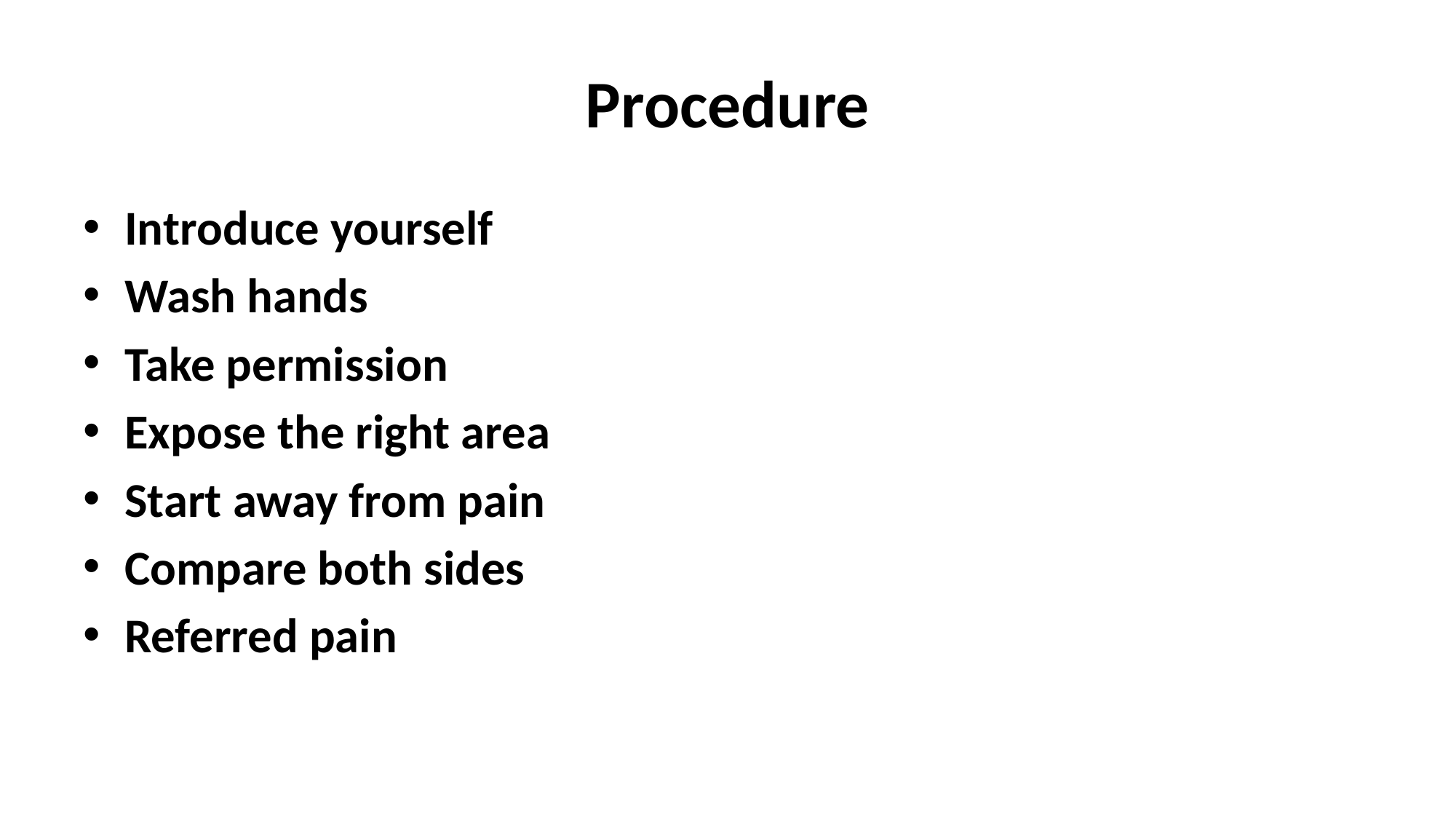

# Procedure
Introduce yourself
Wash hands
Take permission
Expose the right area
Start away from pain
Compare both sides
Referred pain